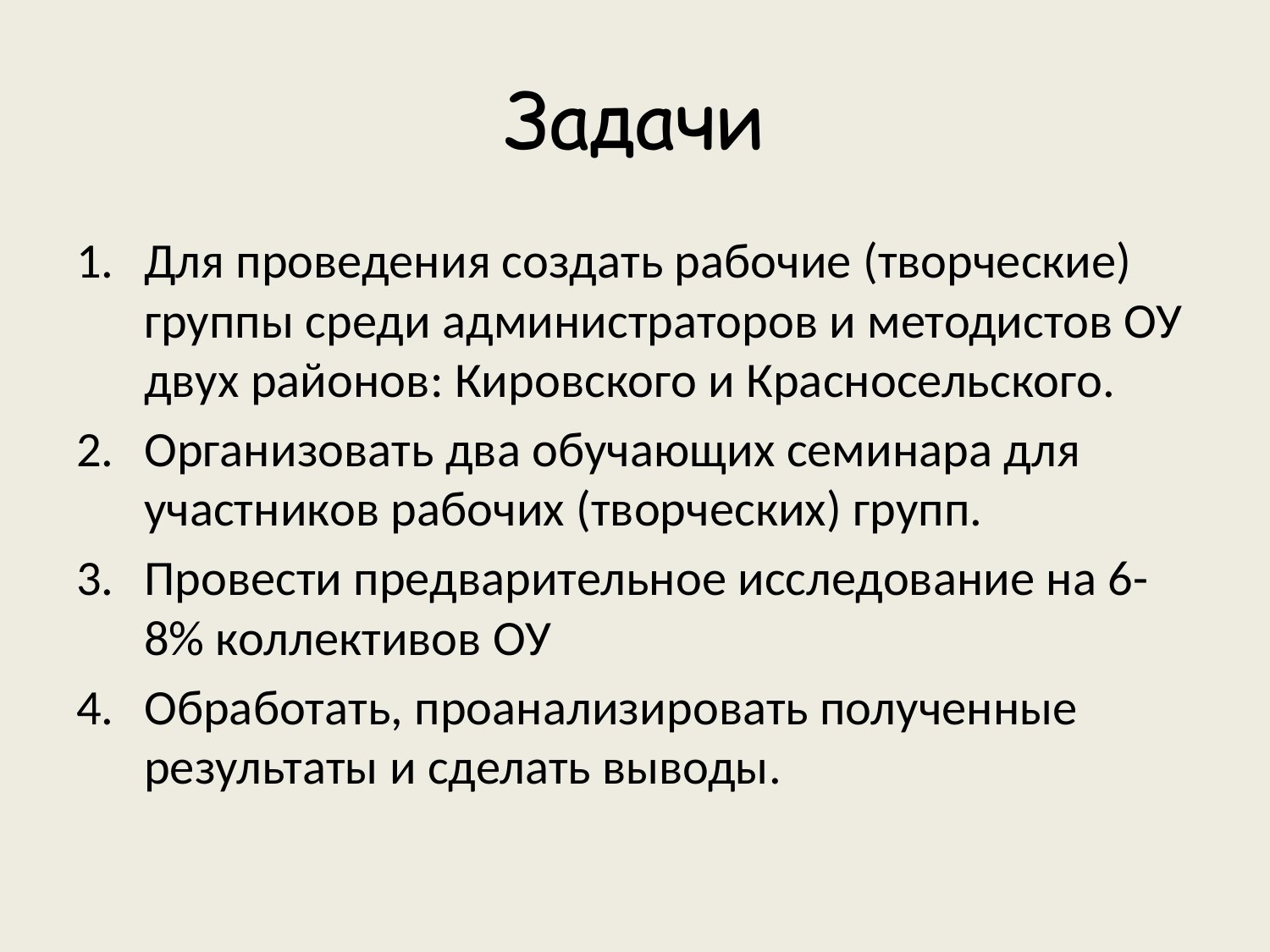

# Задачи
Для проведения создать рабочие (творческие) группы среди администраторов и методистов ОУ двух районов: Кировского и Красносельского.
Организовать два обучающих семинара для участников рабочих (творческих) групп.
Провести предварительное исследование на 6-8% коллективов ОУ
Обработать, проанализировать полученные результаты и сделать выводы.